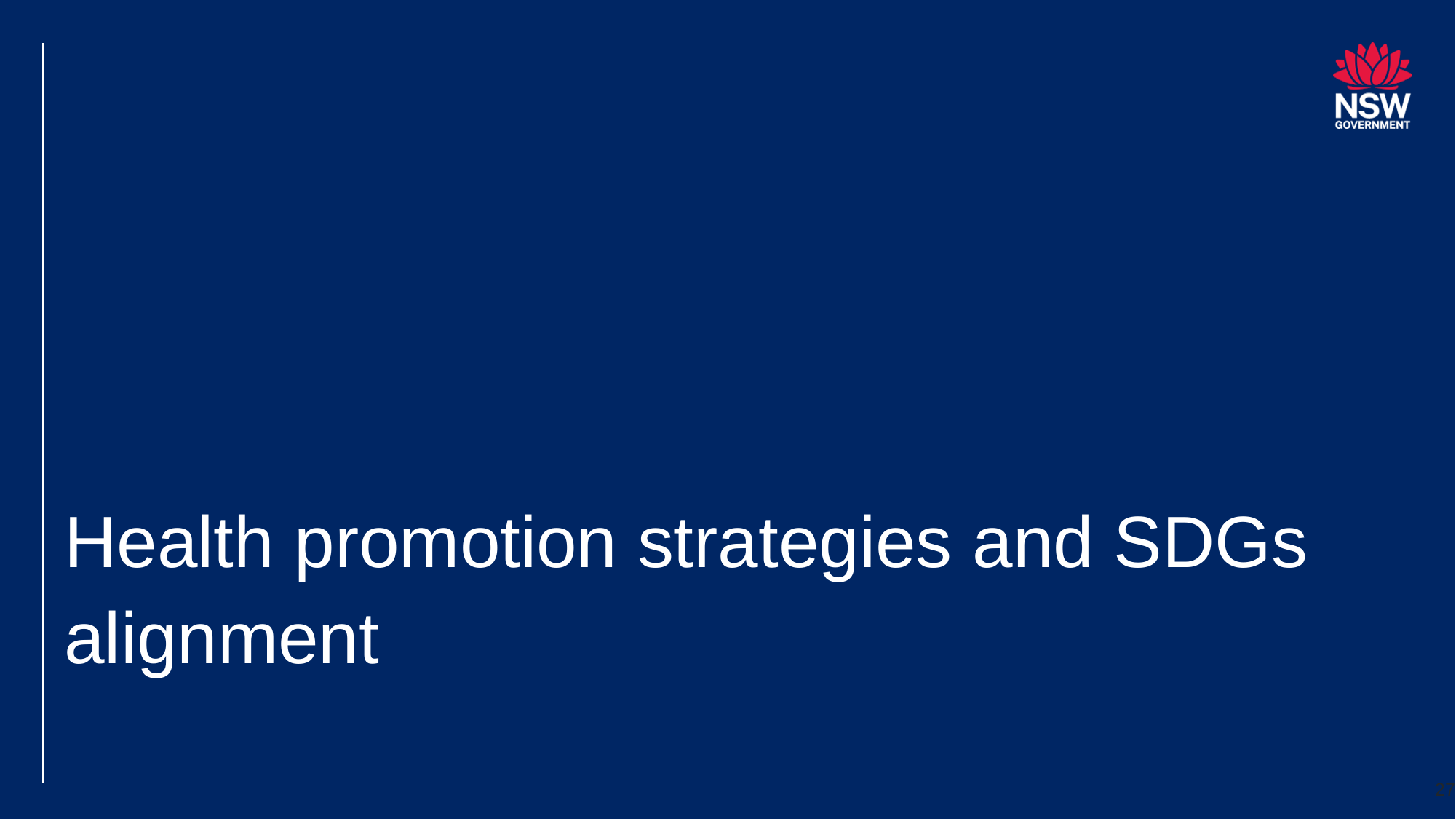

# Health promotion strategies and SDGs alignment
27